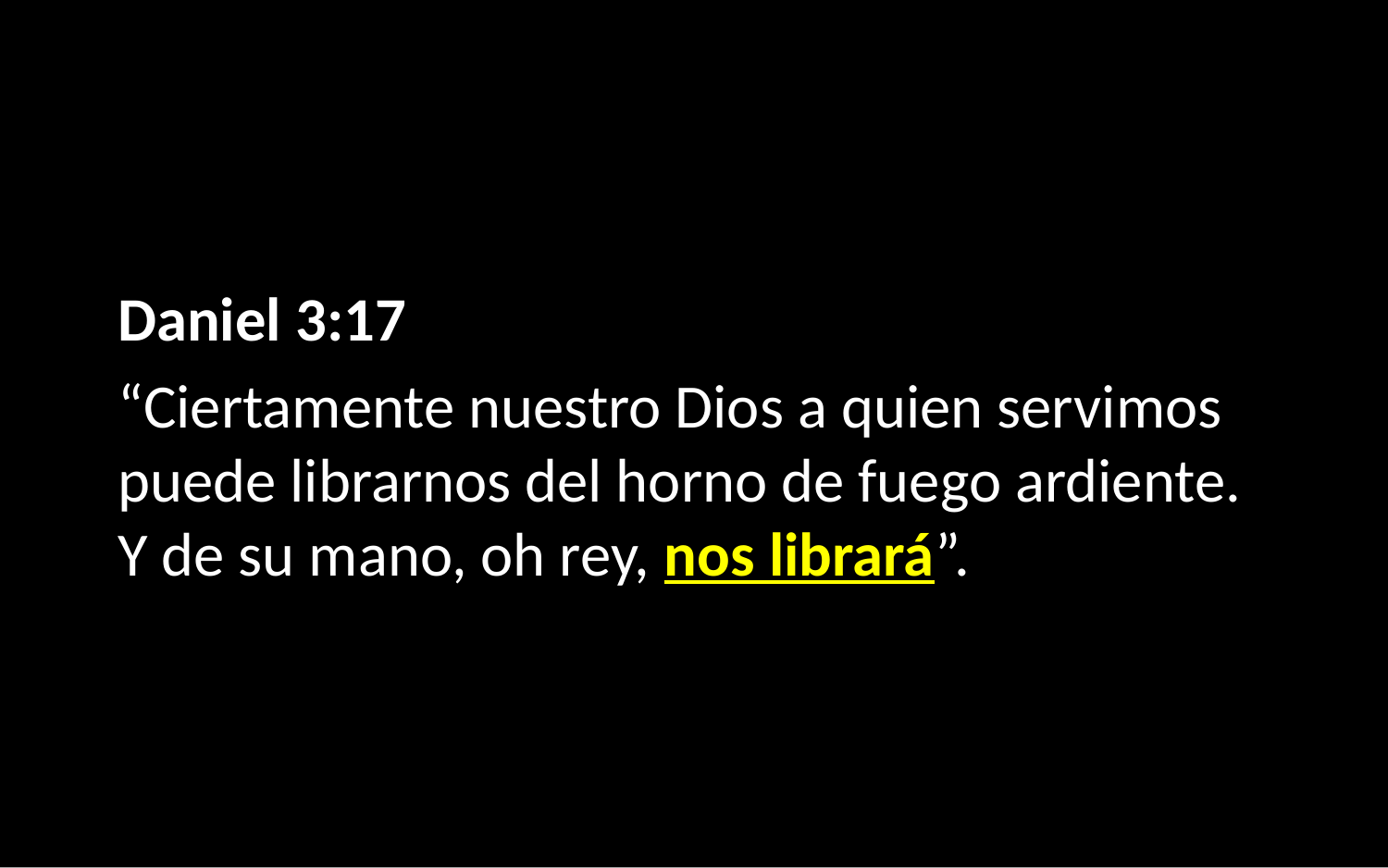

Daniel 3:17
“Ciertamente nuestro Dios a quien servimos puede librarnos del horno de fuego ardiente. Y de su mano, oh rey, nos librará”.